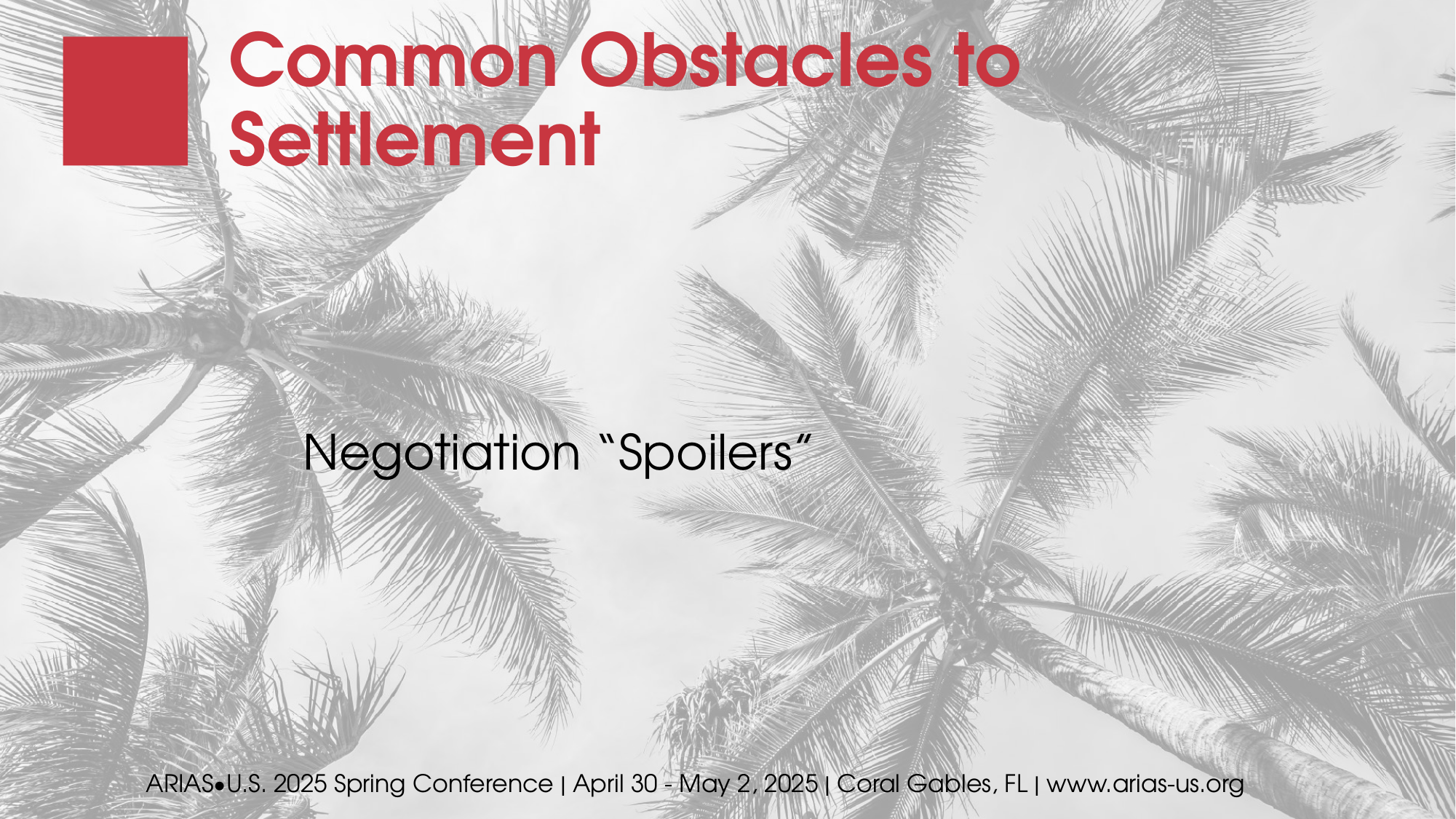

# Common Obstacles to Settlement
Negotiation “Spoilers”